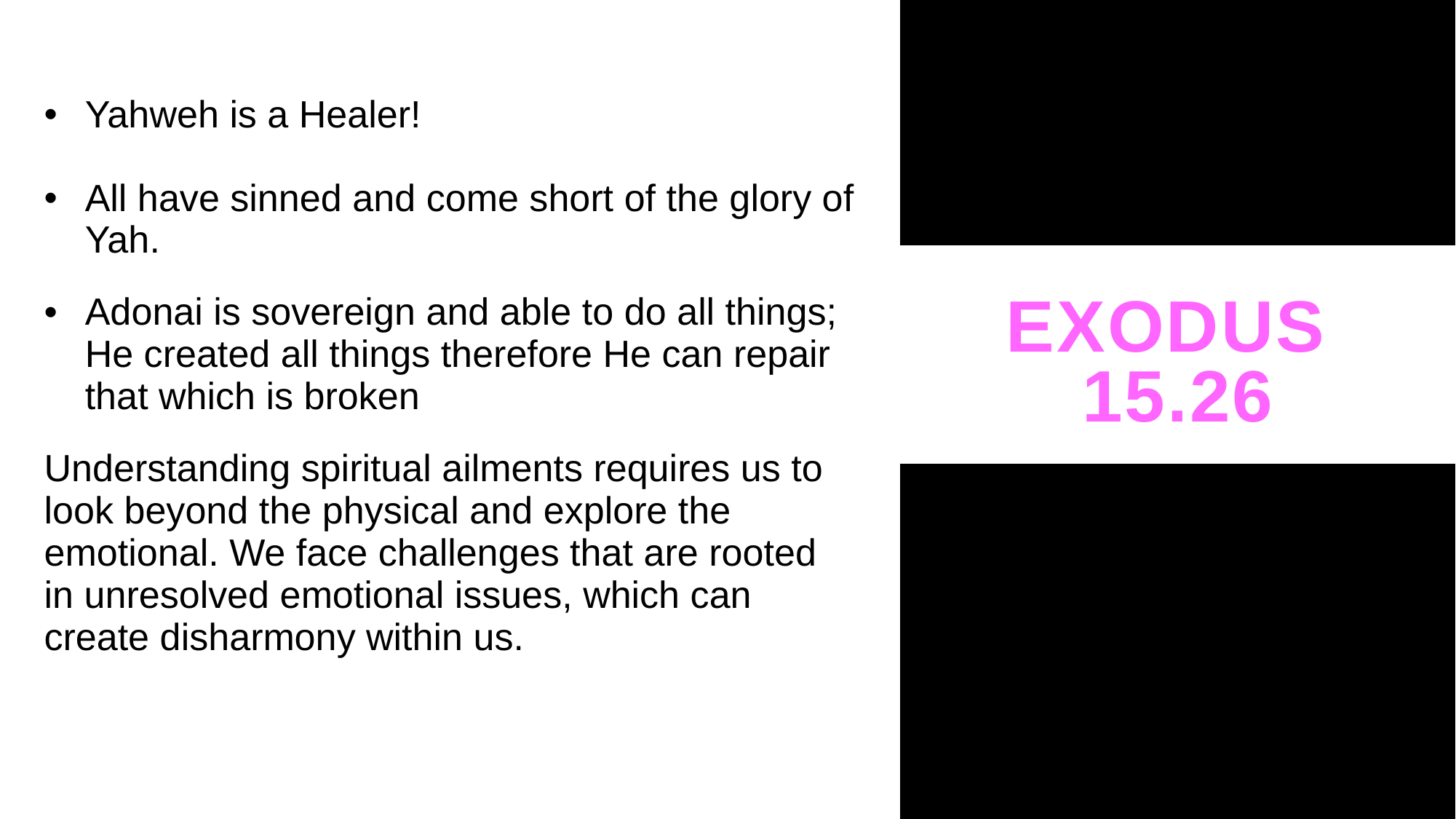

| Yahweh is a Healer! |
| --- |
| All have sinned and come short of the glory of Yah. |
| Adonai is sovereign and able to do all things; He created all things therefore He can repair that which is broken |
| Understanding spiritual ailments requires us to look beyond the physical and explore the emotional. We face challenges that are rooted in unresolved emotional issues, which can create disharmony within us. |
|  |

# Exodus 15.26